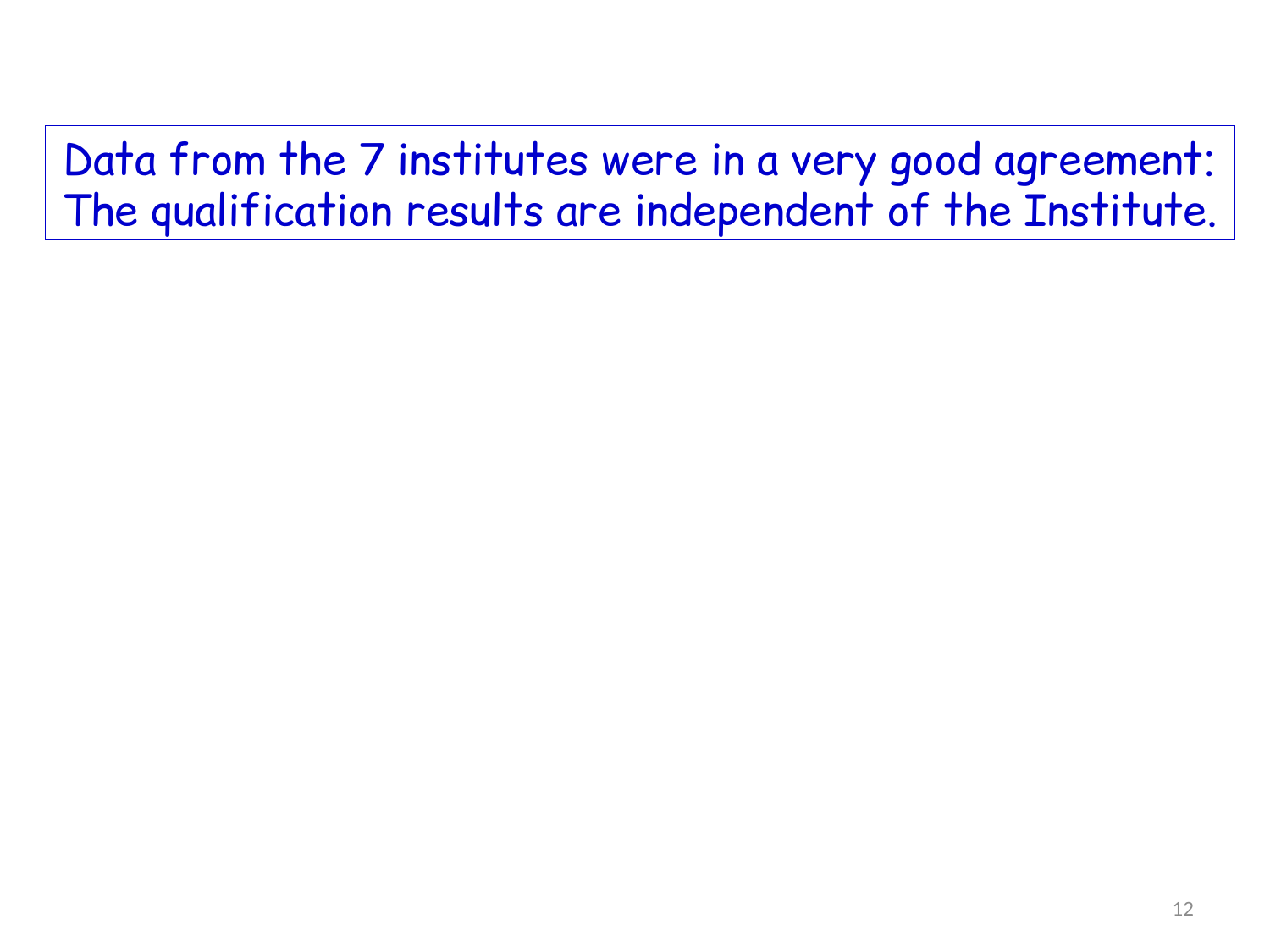

Data from the 7 institutes were in a very good agreement:
The qualification results are independent of the Institute.
12